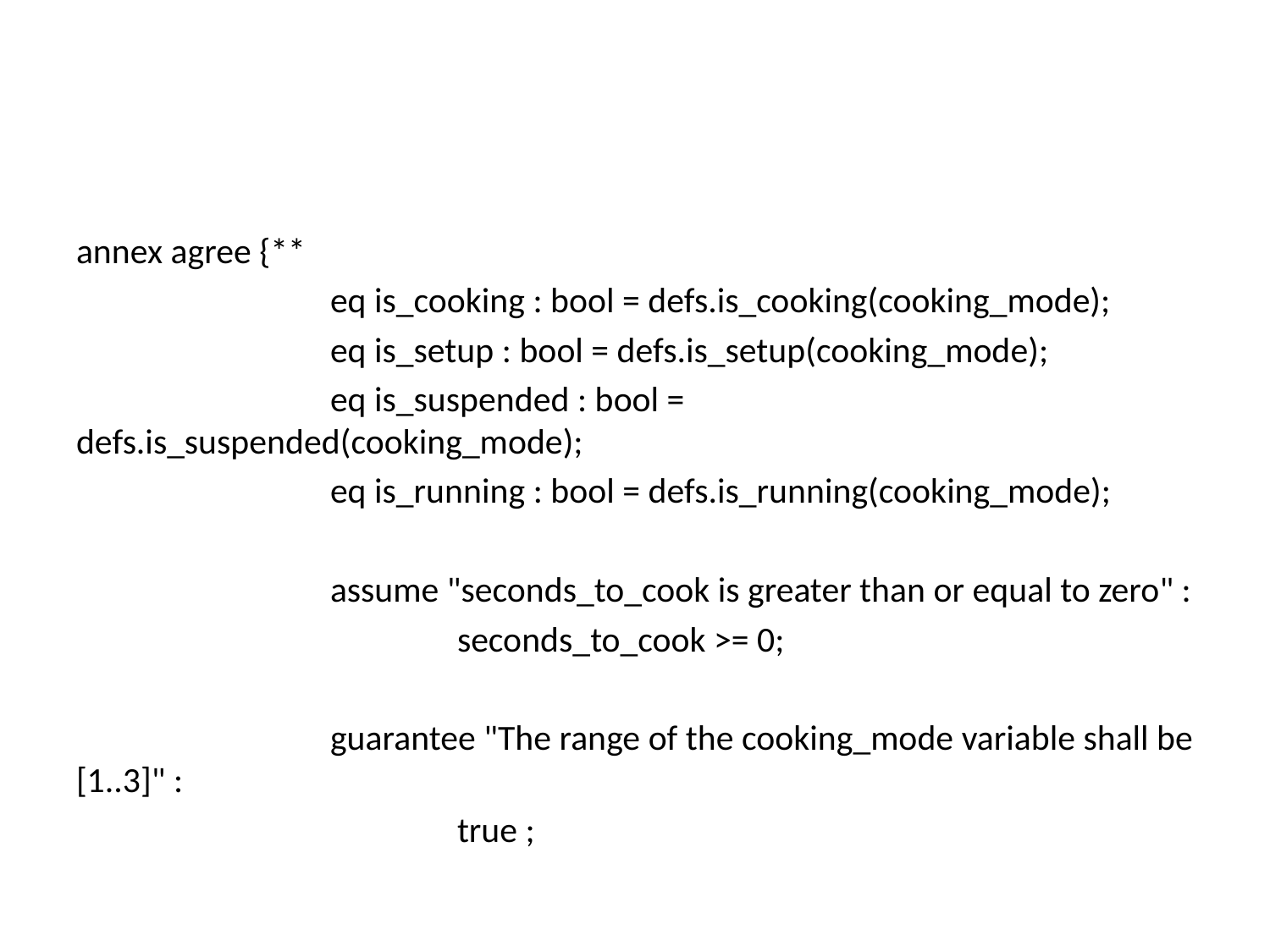

#
annex agree {**
		eq is_cooking : bool = defs.is_cooking(cooking_mode);
		eq is_setup : bool = defs.is_setup(cooking_mode);
		eq is_suspended : bool = defs.is_suspended(cooking_mode);
		eq is_running : bool = defs.is_running(cooking_mode);

		assume "seconds_to_cook is greater than or equal to zero" :
			seconds_to_cook >= 0;

		guarantee "The range of the cooking_mode variable shall be [1..3]" :
			true ;